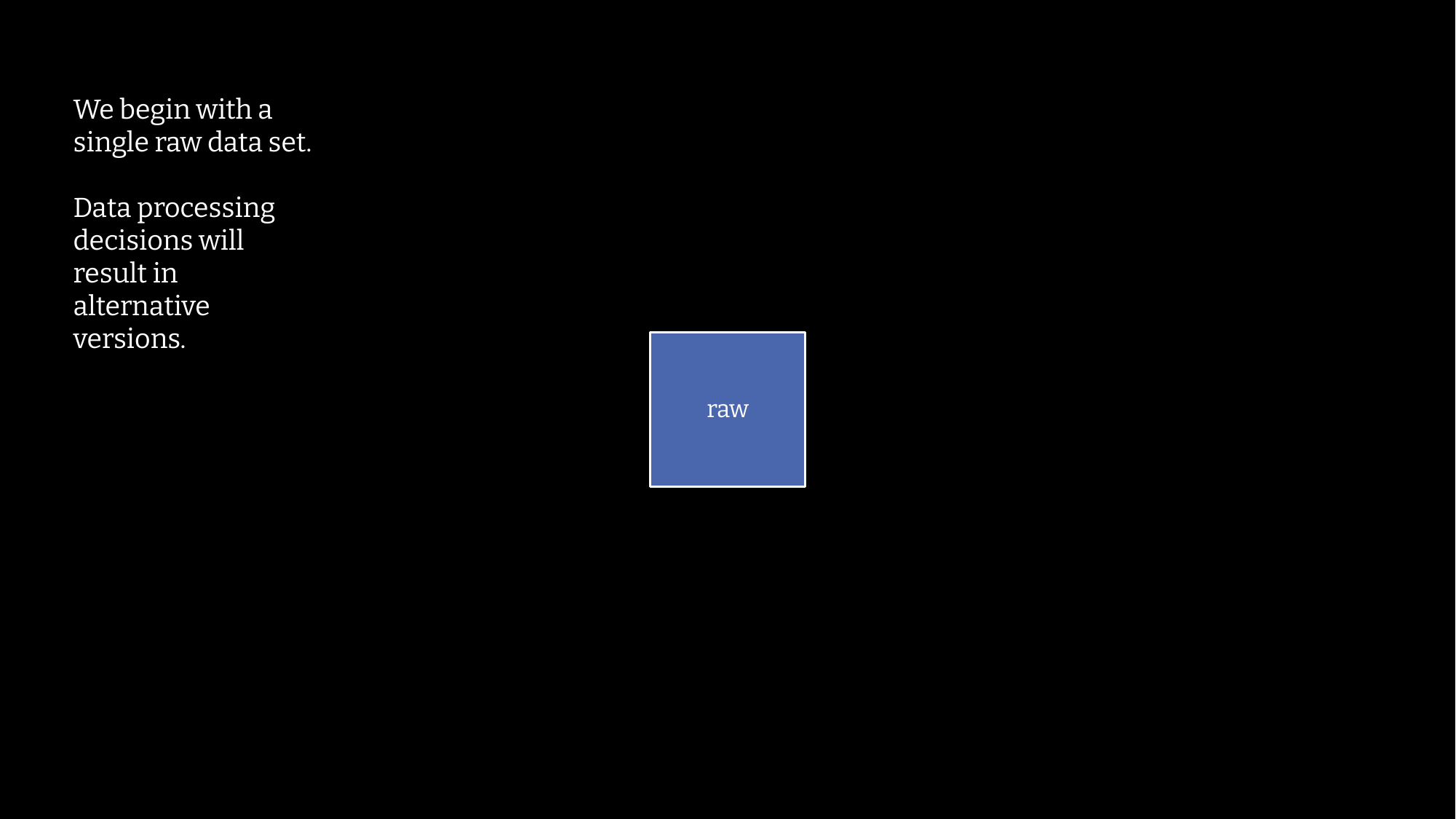

raw
We begin with a single raw data set.

Data processing decisions will result in alternative versions.